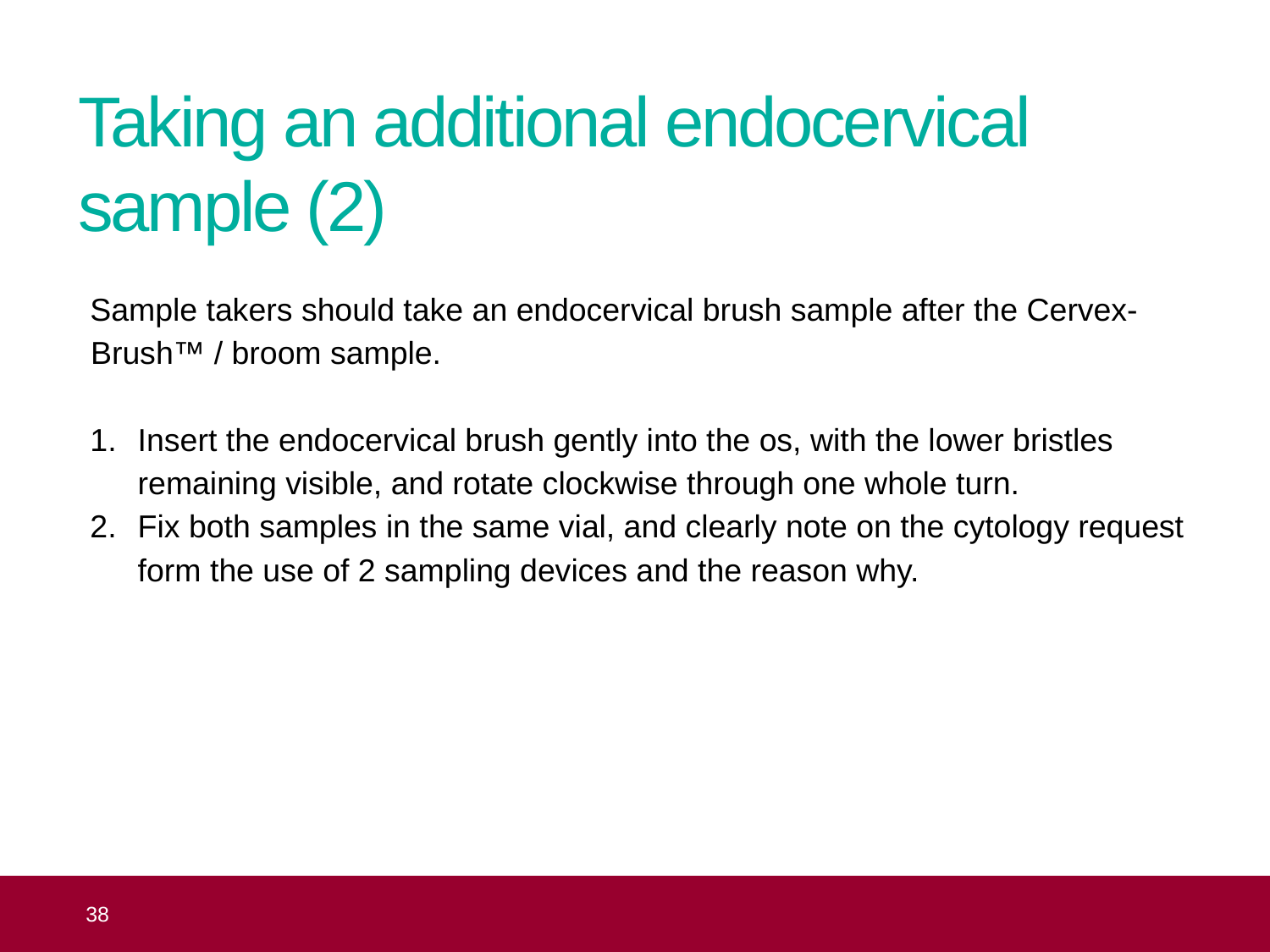

# Taking an additional endocervical sample (2)

Sample takers should take an endocervical brush sample after the Cervex-Brush™ / broom sample.

Insert the endocervical brush gently into the os, with the lower bristles remaining visible, and rotate clockwise through one whole turn.
Fix both samples in the same vial, and clearly note on the cytology request form the use of 2 sampling devices and the reason why.

  38
Topic 8: the practical aspects of taking cervical samples